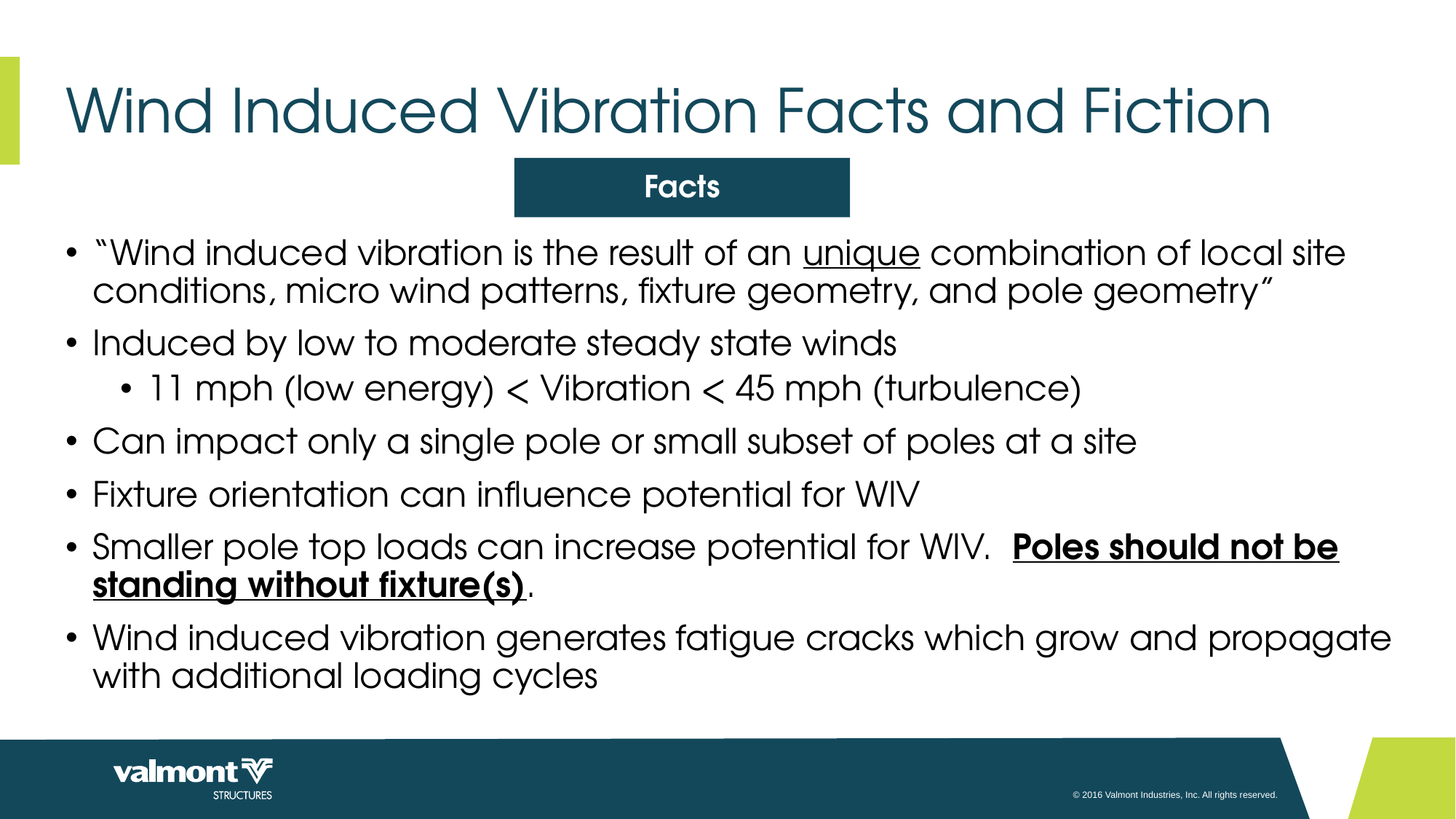

# Wind Induced Vibration Facts and Fiction
Facts
“Wind induced vibration is the result of an unique combination of local site conditions, micro wind patterns, fixture geometry, and pole geometry”
Induced by low to moderate steady state winds
11 mph (low energy) < Vibration < 45 mph (turbulence)
Can impact only a single pole or small subset of poles at a site
Fixture orientation can influence potential for WIV
Smaller pole top loads can increase potential for WIV.  Poles should not be standing without fixture(s).
Wind induced vibration generates fatigue cracks which grow and propagate with additional loading cycles